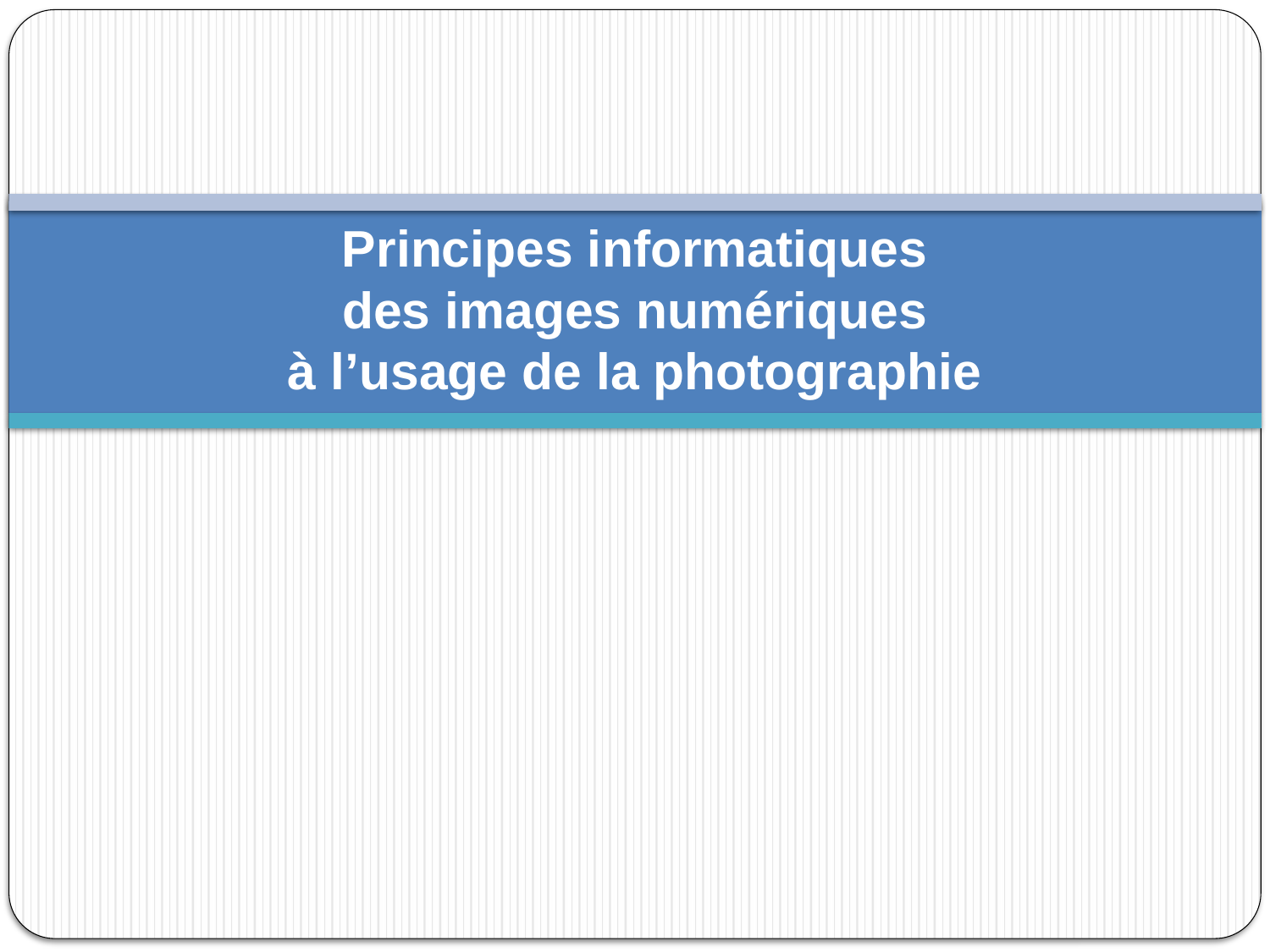

# Principes informatiques des images numériques à l’usage de la photographie